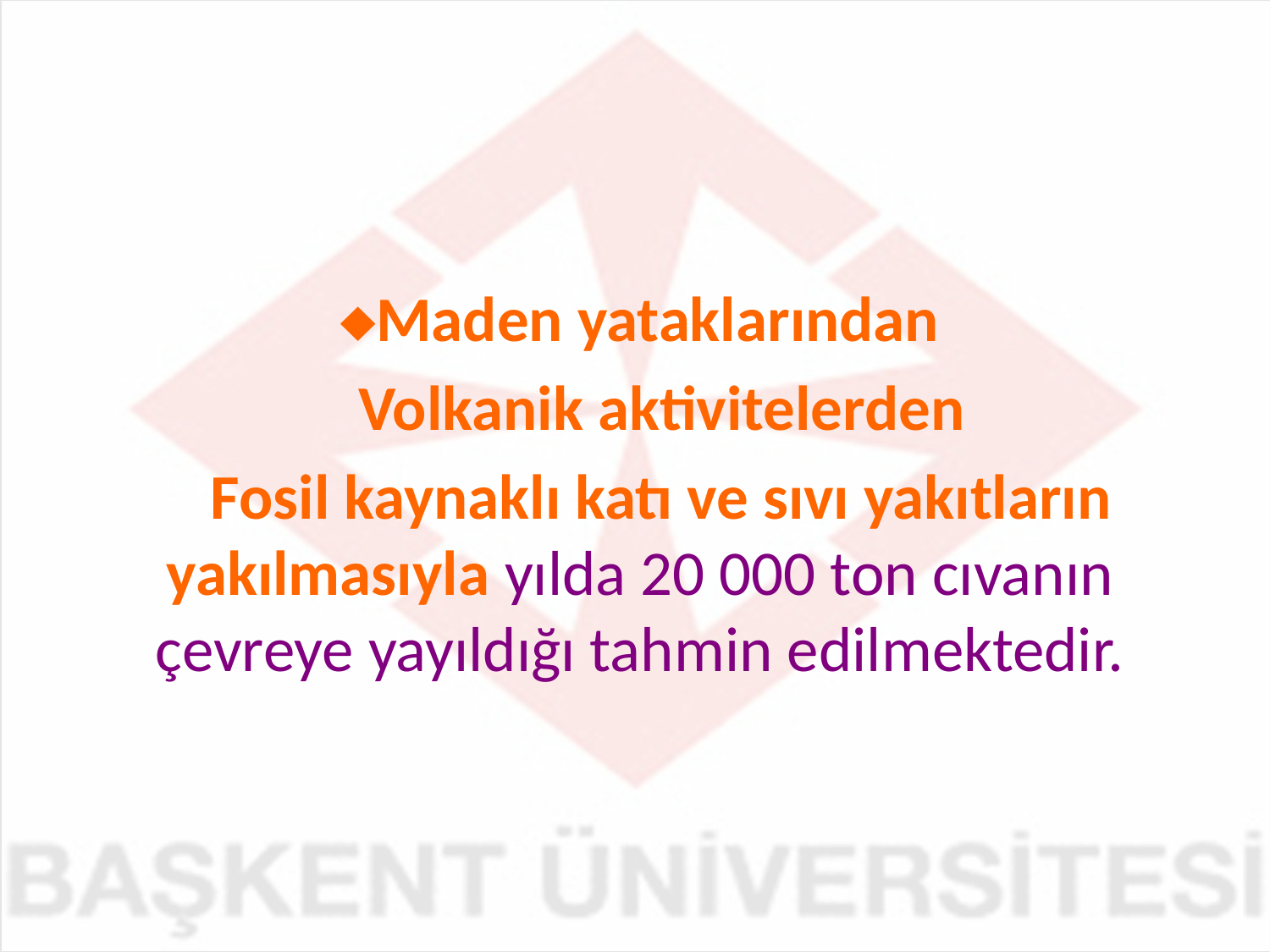

♦Maden yataklarından
   Volkanik aktivitelerden
   Fosil kaynaklı katı ve sıvı yakıtların yakılmasıyla yılda 20 000 ton cıvanın çevreye yayıldığı tahmin edilmektedir.